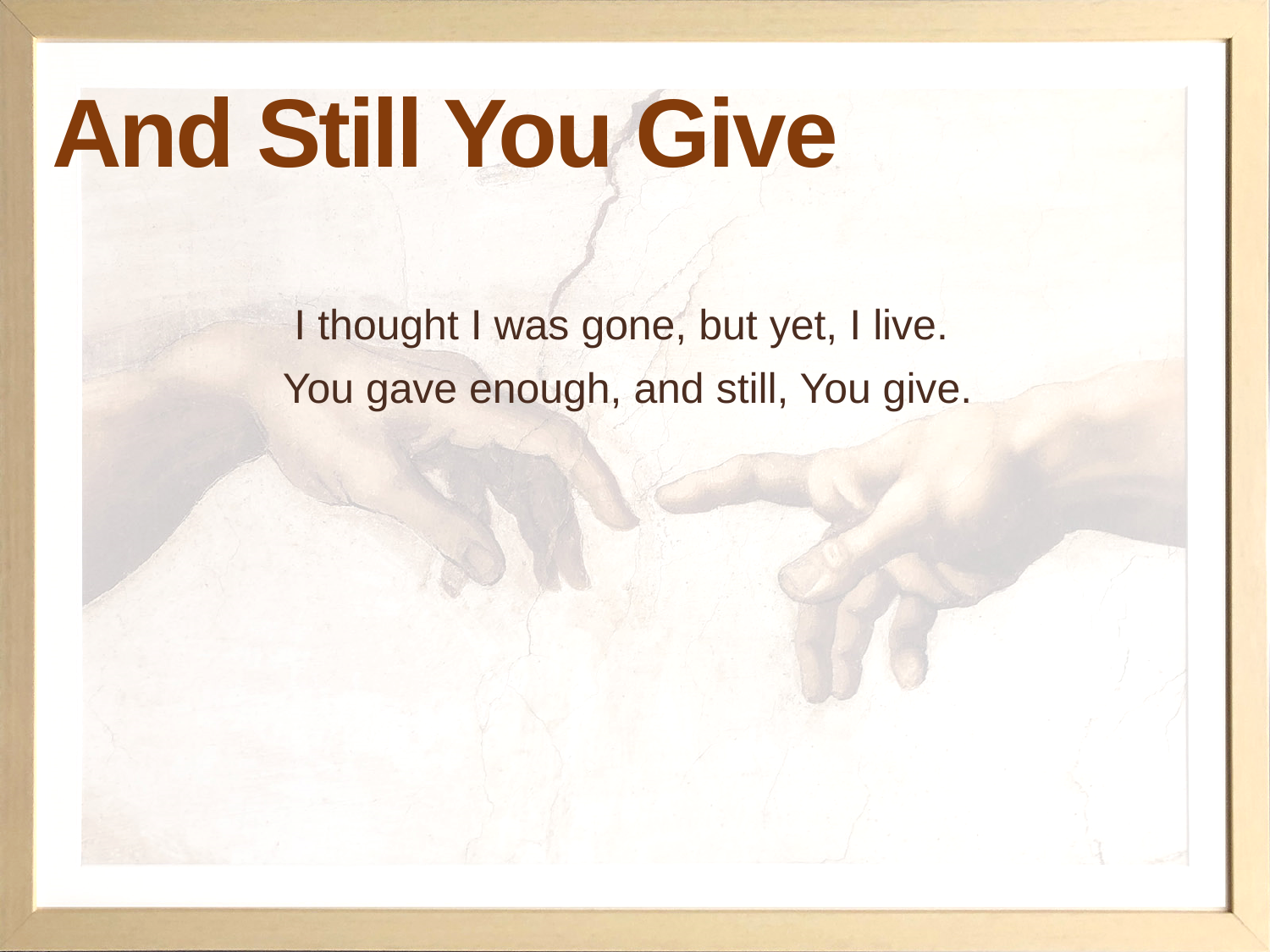

# And Still You Give
I thought I was gone, but yet, I live.
You gave enough, and still, You give.